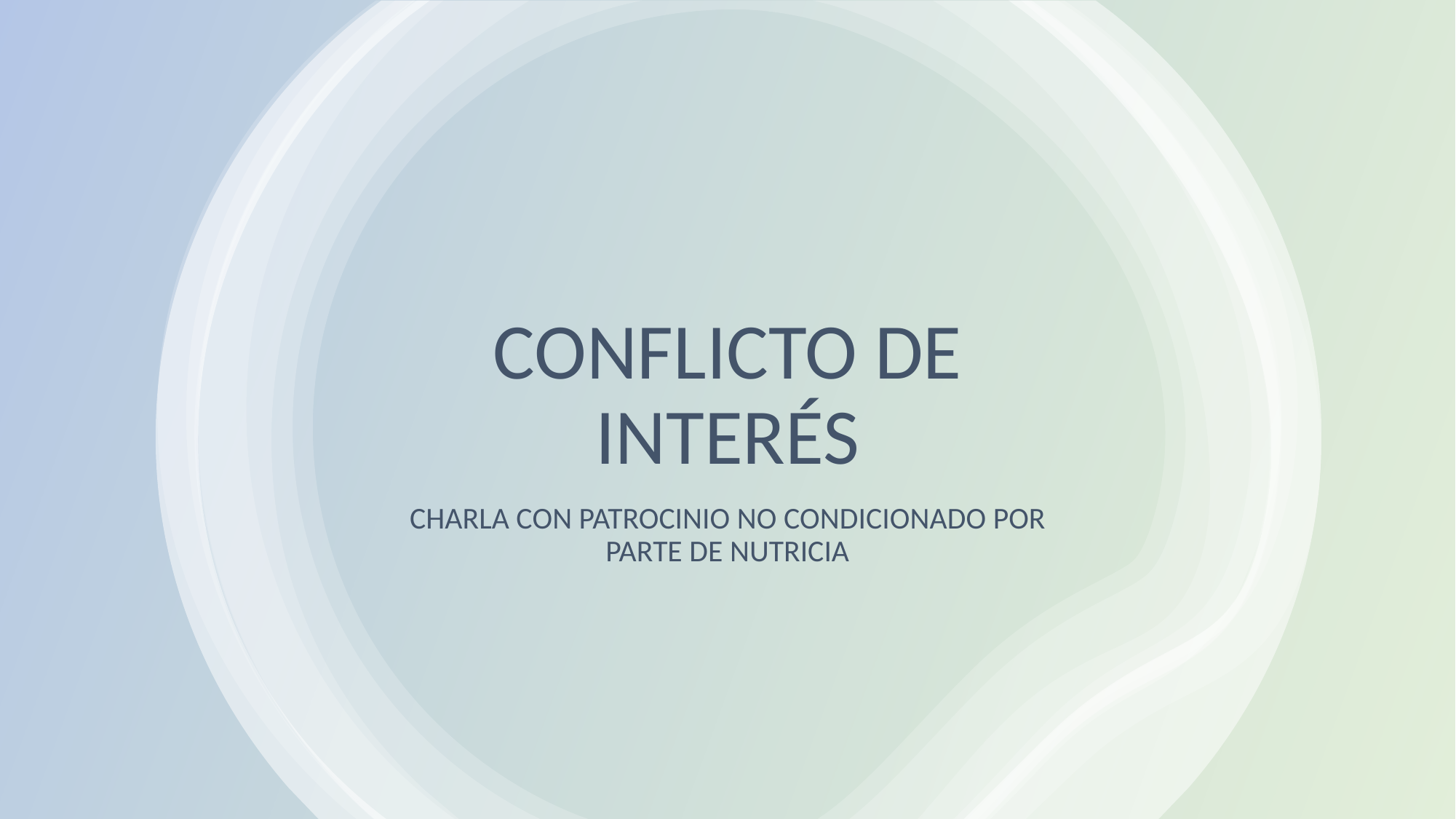

# CONFLICTO DE INTERÉS
CHARLA CON PATROCINIO NO CONDICIONADO POR PARTE DE NUTRICIA